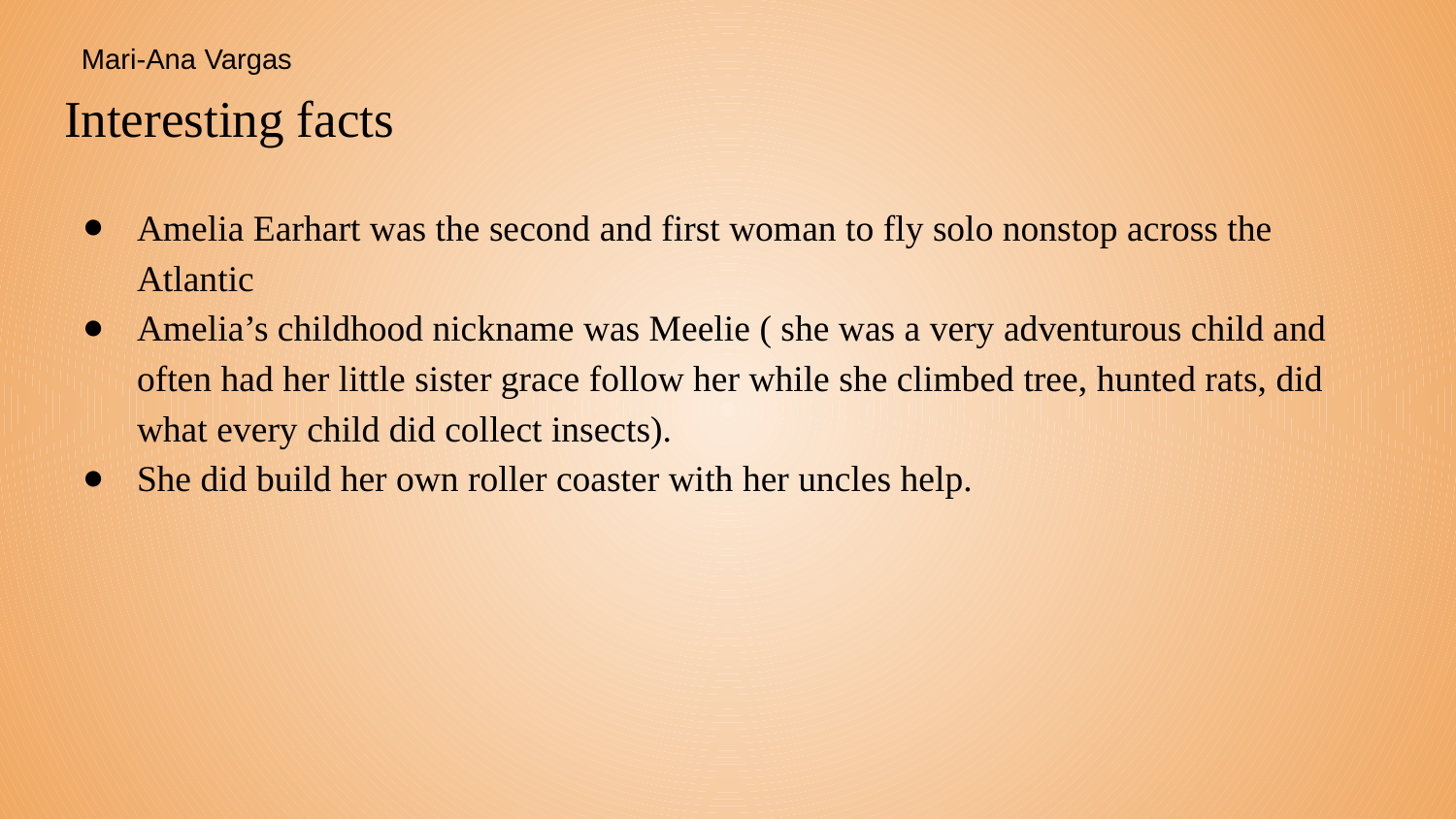

Mari-Ana Vargas
# Interesting facts
Amelia Earhart was the second and first woman to fly solo nonstop across the Atlantic
Amelia’s childhood nickname was Meelie ( she was a very adventurous child and often had her little sister grace follow her while she climbed tree, hunted rats, did what every child did collect insects).
She did build her own roller coaster with her uncles help.